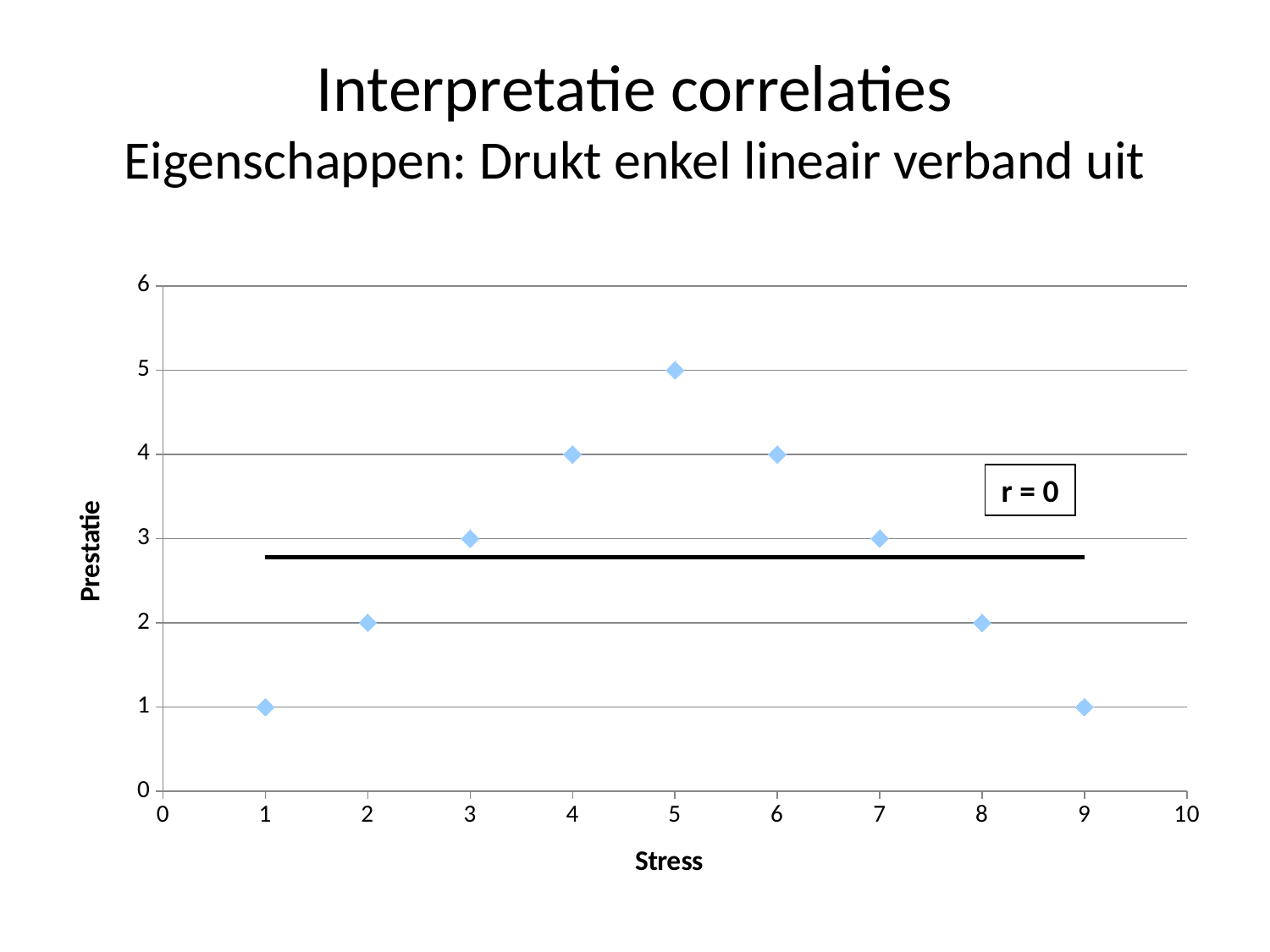

# Interpretatie correlaties Eigenschappen: Drukt enkel lineair verband uit

### Chart

| Category |  |
|---|---|
r = 0